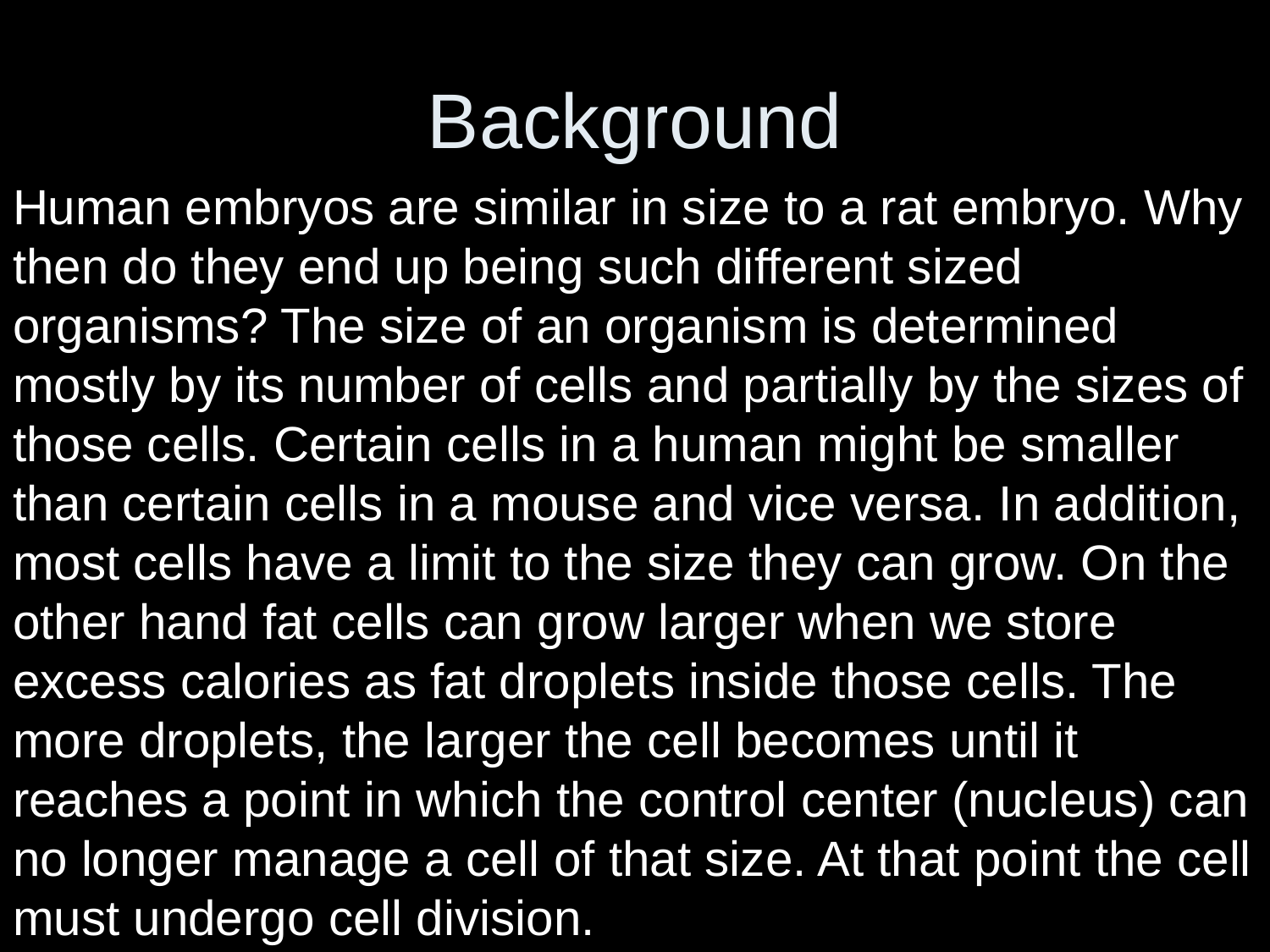

# Background
Human embryos are similar in size to a rat embryo. Why then do they end up being such different sized organisms? The size of an organism is determined mostly by its number of cells and partially by the sizes of those cells. Certain cells in a human might be smaller than certain cells in a mouse and vice versa. In addition, most cells have a limit to the size they can grow. On the other hand fat cells can grow larger when we store excess calories as fat droplets inside those cells. The more droplets, the larger the cell becomes until it reaches a point in which the control center (nucleus) can no longer manage a cell of that size. At that point the cell must undergo cell division.